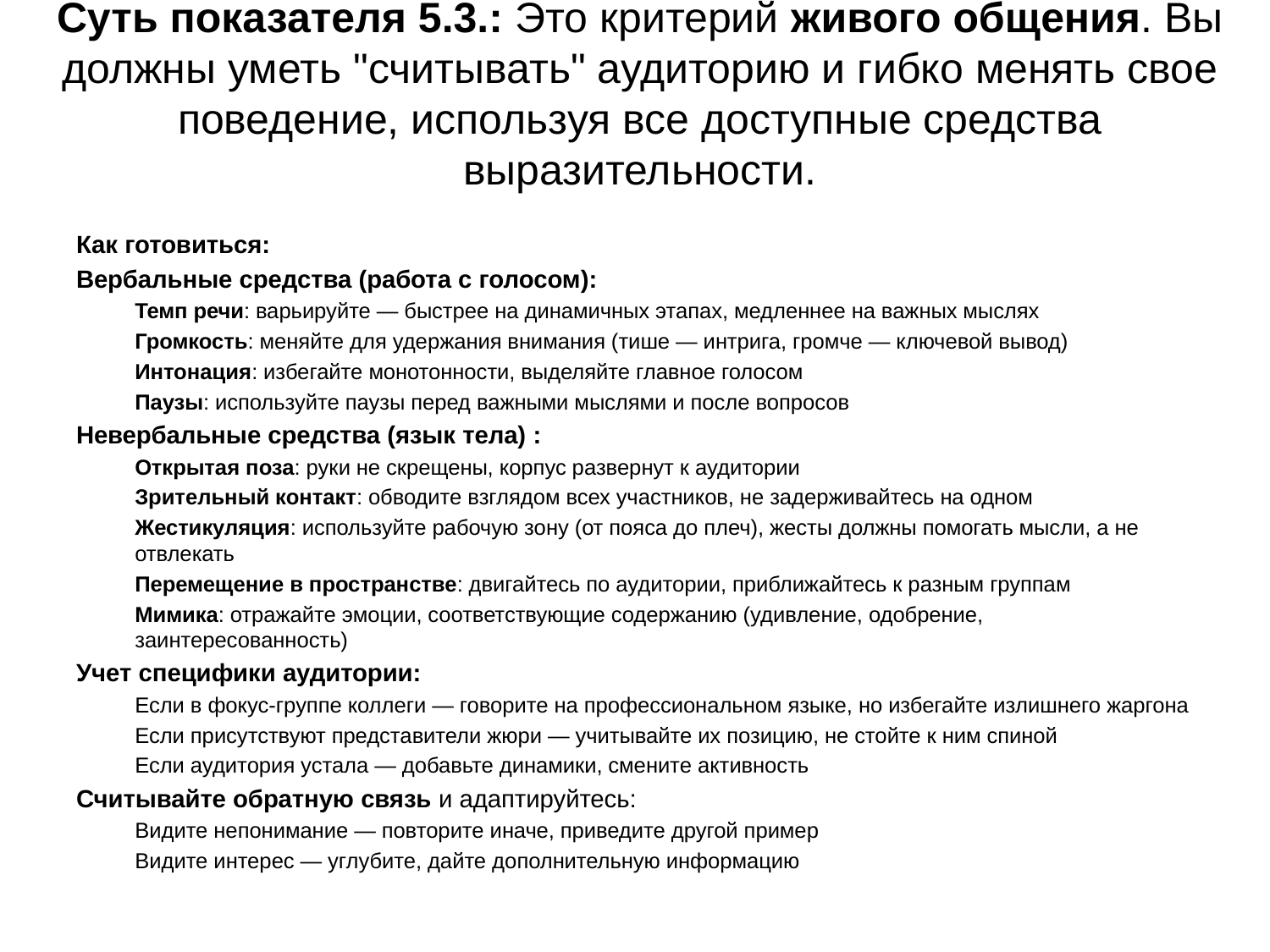

# Суть показателя 5.3.: Это критерий живого общения. Вы должны уметь "считывать" аудиторию и гибко менять свое поведение, используя все доступные средства выразительности.
Как готовиться:
Вербальные средства (работа с голосом):
Темп речи: варьируйте — быстрее на динамичных этапах, медленнее на важных мыслях
Громкость: меняйте для удержания внимания (тише — интрига, громче — ключевой вывод)
Интонация: избегайте монотонности, выделяйте главное голосом
Паузы: используйте паузы перед важными мыслями и после вопросов
Невербальные средства (язык тела) :
Открытая поза: руки не скрещены, корпус развернут к аудитории
Зрительный контакт: обводите взглядом всех участников, не задерживайтесь на одном
Жестикуляция: используйте рабочую зону (от пояса до плеч), жесты должны помогать мысли, а не отвлекать
Перемещение в пространстве: двигайтесь по аудитории, приближайтесь к разным группам
Мимика: отражайте эмоции, соответствующие содержанию (удивление, одобрение, заинтересованность)
Учет специфики аудитории:
Если в фокус-группе коллеги — говорите на профессиональном языке, но избегайте излишнего жаргона
Если присутствуют представители жюри — учитывайте их позицию, не стойте к ним спиной
Если аудитория устала — добавьте динамики, смените активность
Считывайте обратную связь и адаптируйтесь:
Видите непонимание — повторите иначе, приведите другой пример
Видите интерес — углубите, дайте дополнительную информацию